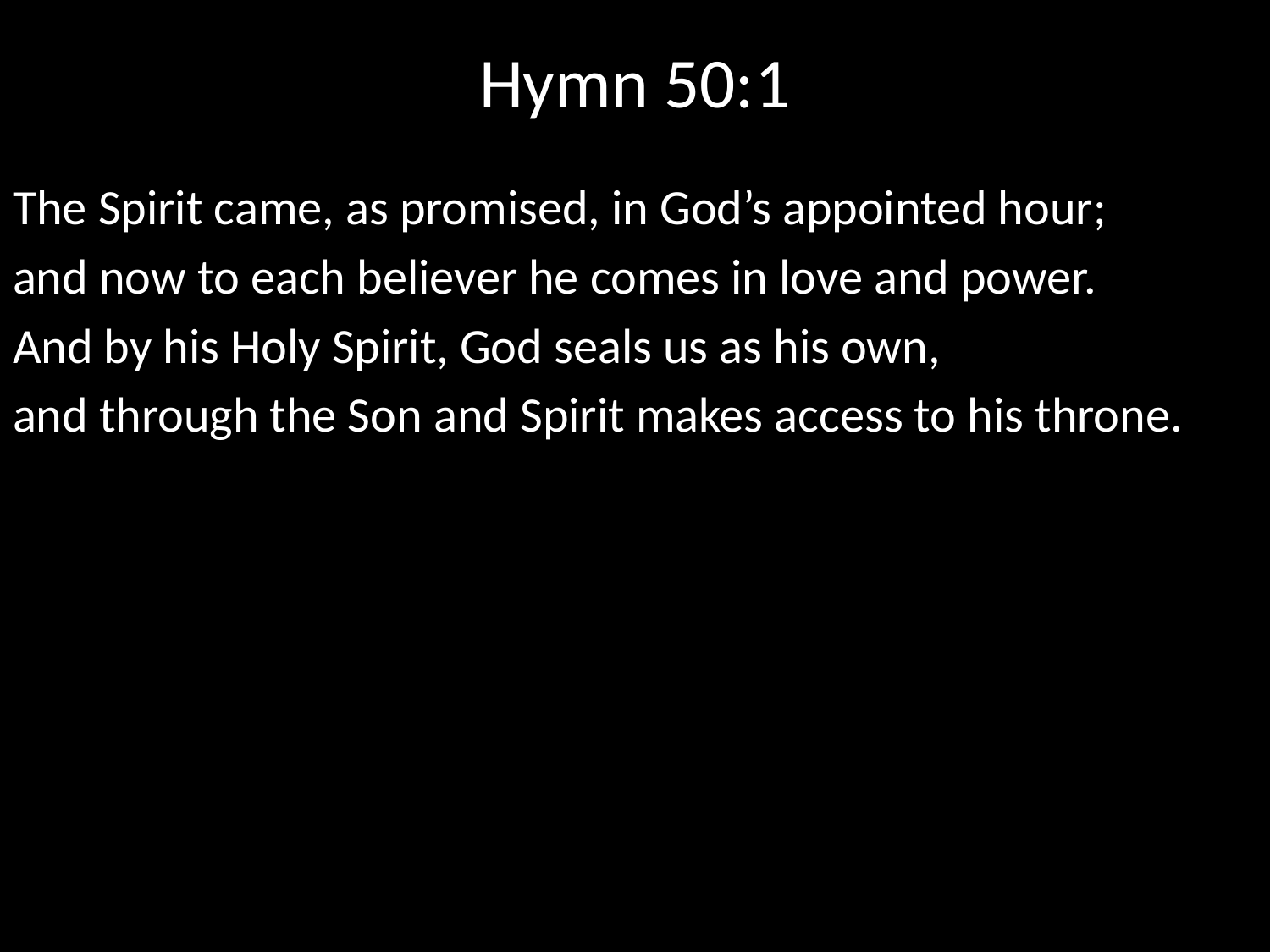

# Hymn 50:1
The Spirit came, as promised, in God’s appointed hour;
and now to each believer he comes in love and power.
And by his Holy Spirit, God seals us as his own,
and through the Son and Spirit makes access to his throne.